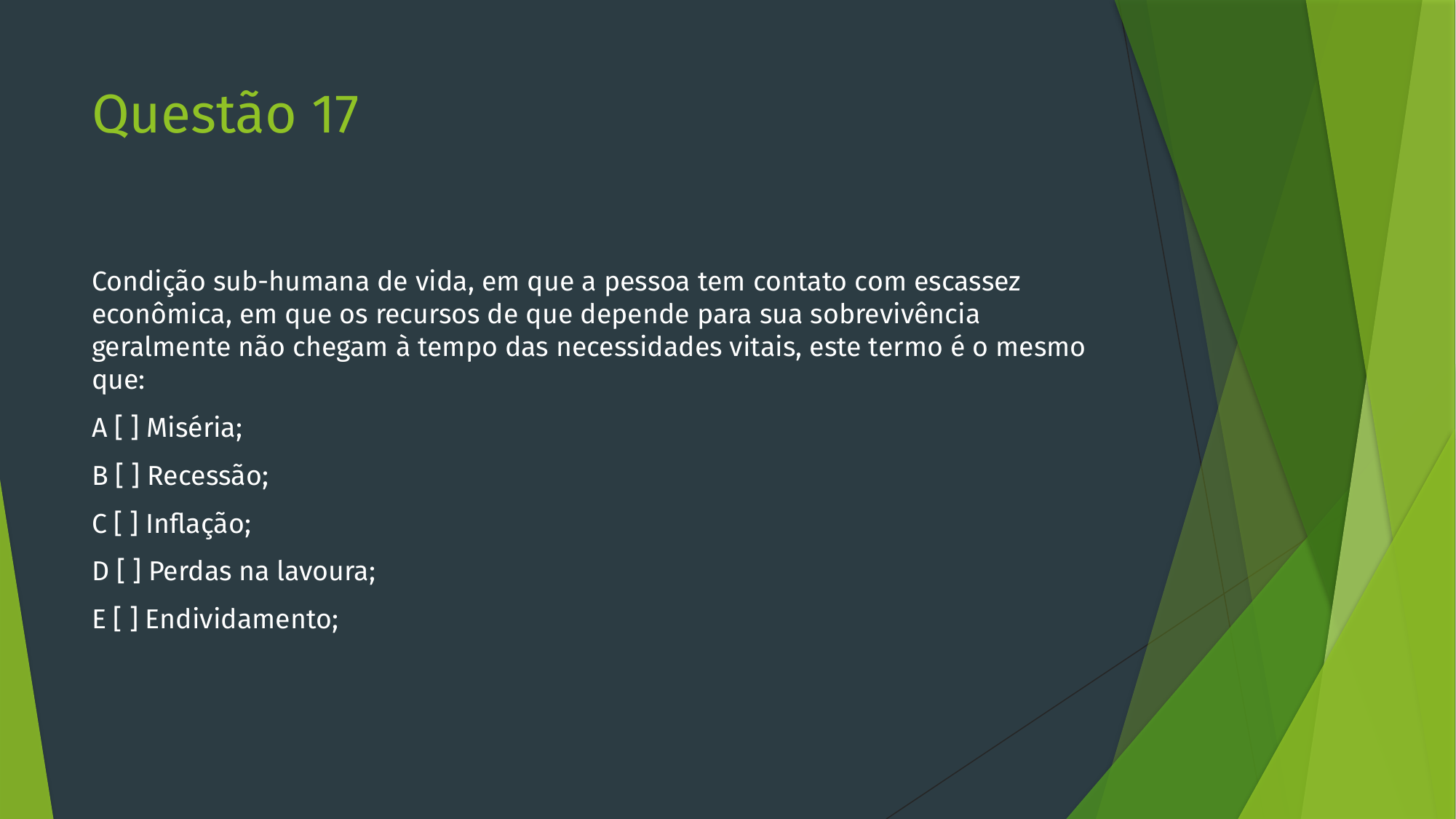

# Questão 17
Condição sub-humana de vida, em que a pessoa tem contato com escassez econômica, em que os recursos de que depende para sua sobrevivência geralmente não chegam à tempo das necessidades vitais, este termo é o mesmo que:
A [ ] Miséria;
B [ ] Recessão;
C [ ] Inflação;
D [ ] Perdas na lavoura;
E [ ] Endividamento;